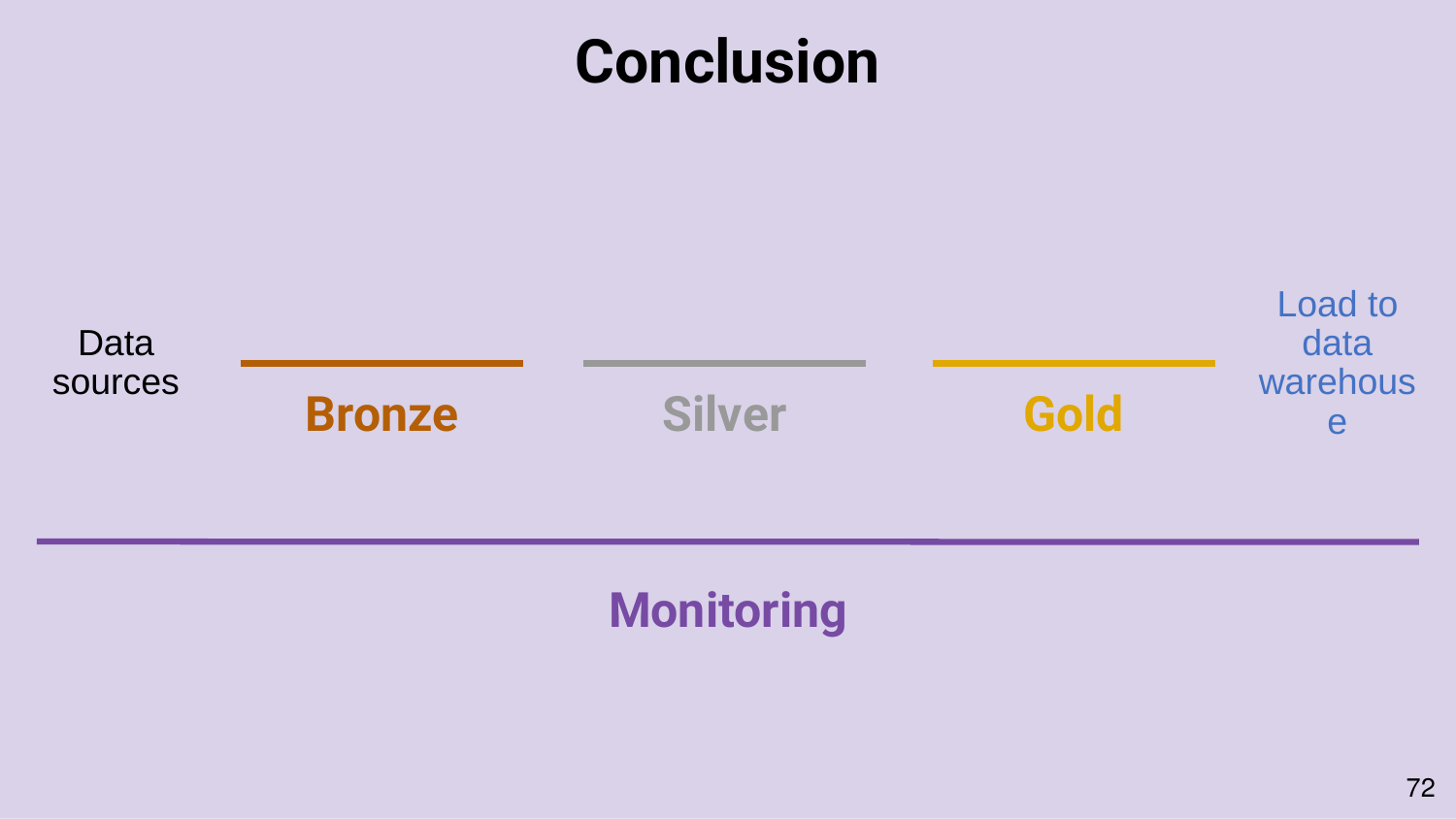

Conclusion
Data
sources
Load to data warehouse
Bronze
Silver
Gold
Monitoring
72